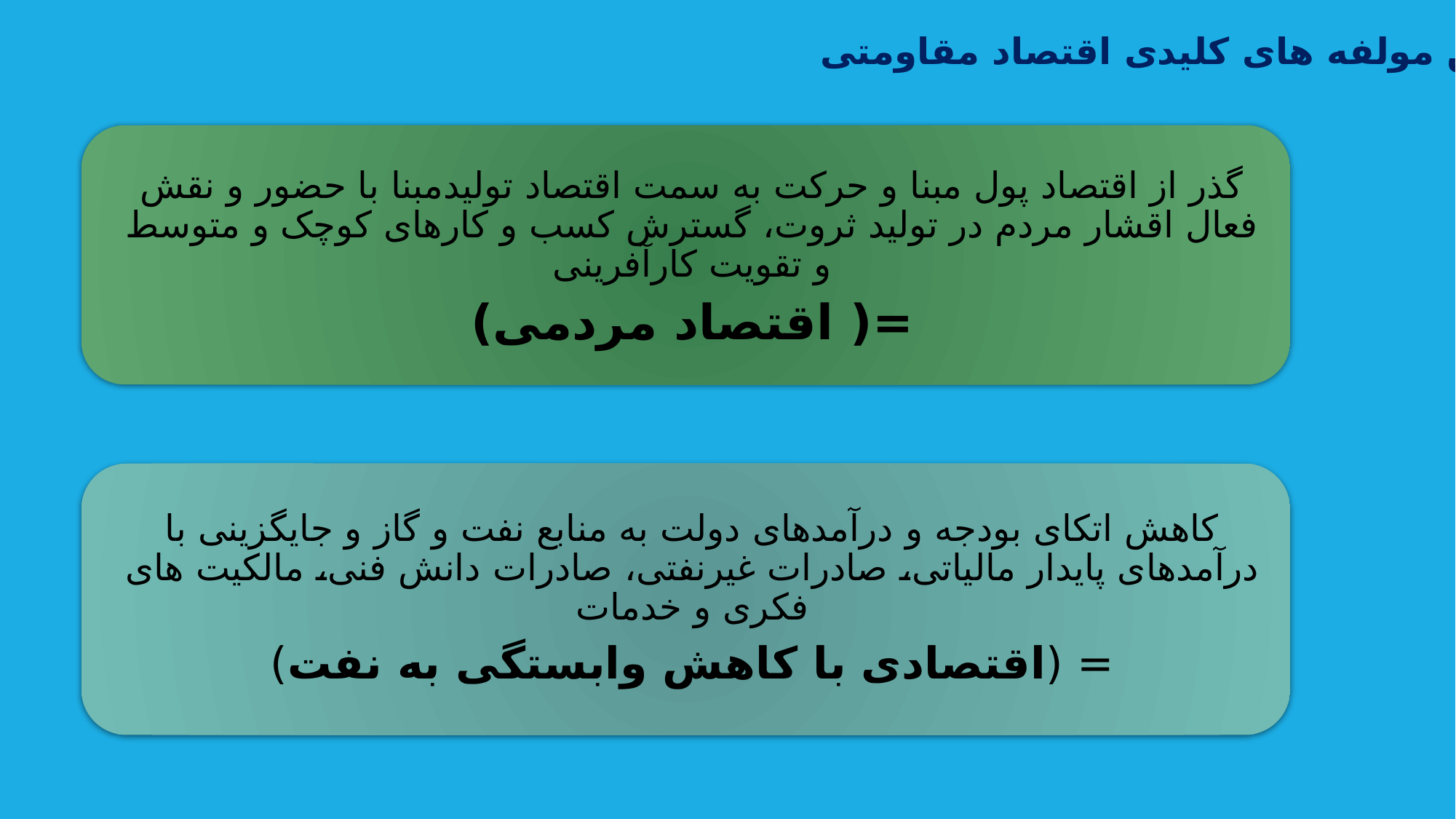

تبیین مولفه های کلیدی اقتصاد مقاومتی

گذر از اقتصاد پول مبنا و حرکت به سمت اقتصاد تولیدمبنا با حضور و نقش فعال اقشار مردم در تولید ثروت، گسترش کسب و کارهای کوچک و متوسط و تقویت کارآفرینی
=( اقتصاد مردمی)

کاهش اتکای بودجه و درآمدهای دولت به منابع نفت و گاز و جایگزینی با درآمدهای پایدار مالیاتی، صادرات غیرنفتی، صادرات دانش فنی، مالکیت های فکری و خدمات
= (اقتصادی با کاهش وابستگی به نفت)